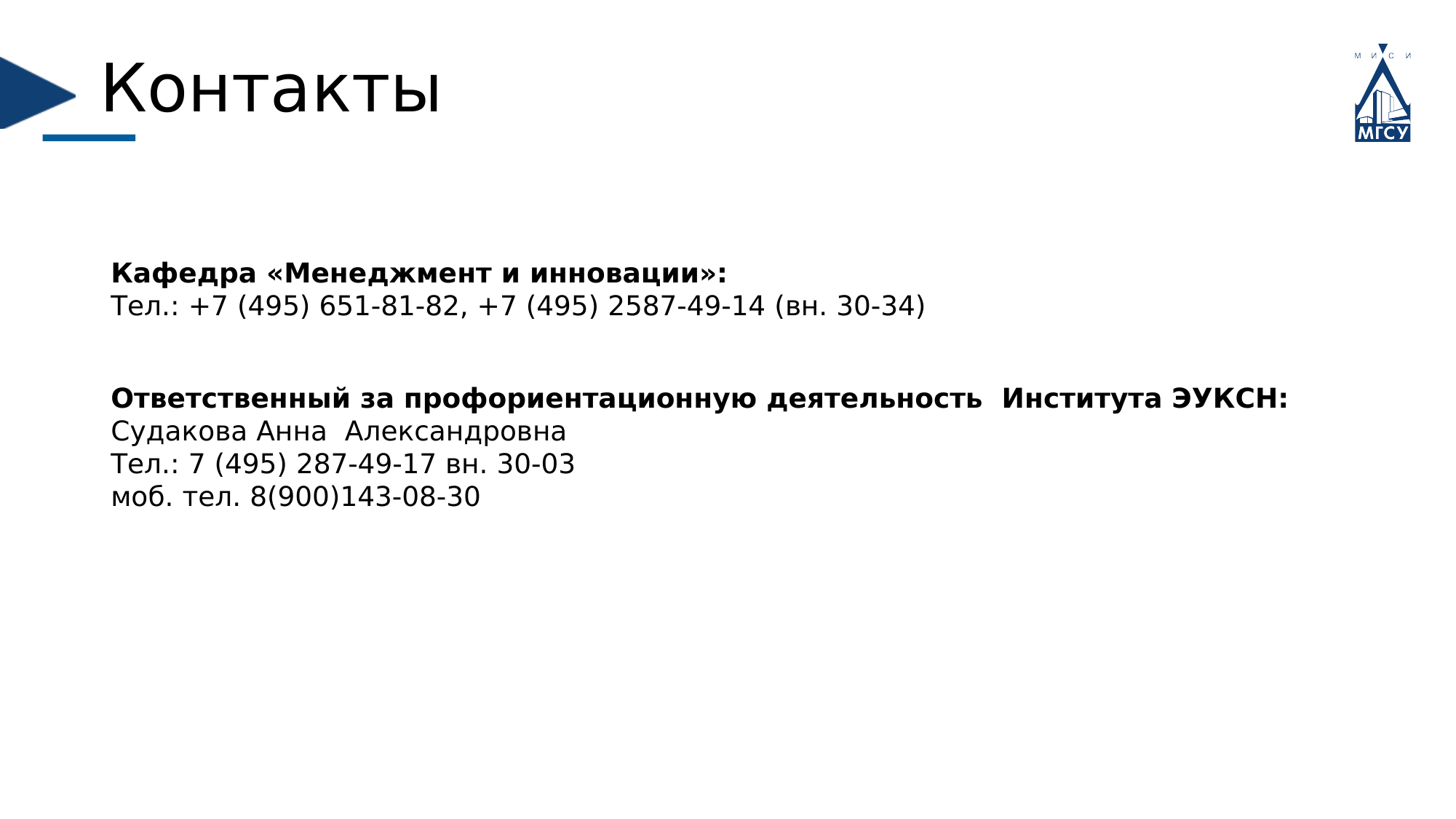

# Контакты

Кафедра «Менеджмент и инновации»:
Тел.: +7 (495) 651-81-82, +7 (495) 2587-49-14 (вн. 30-34)
Ответственный за профориентационную деятельность  Института ЭУКСН:
Судакова Анна  Александровна
Тел.: 7 (495) 287-49-17 вн. 30-03
моб. тел. 8(900)143-08-30